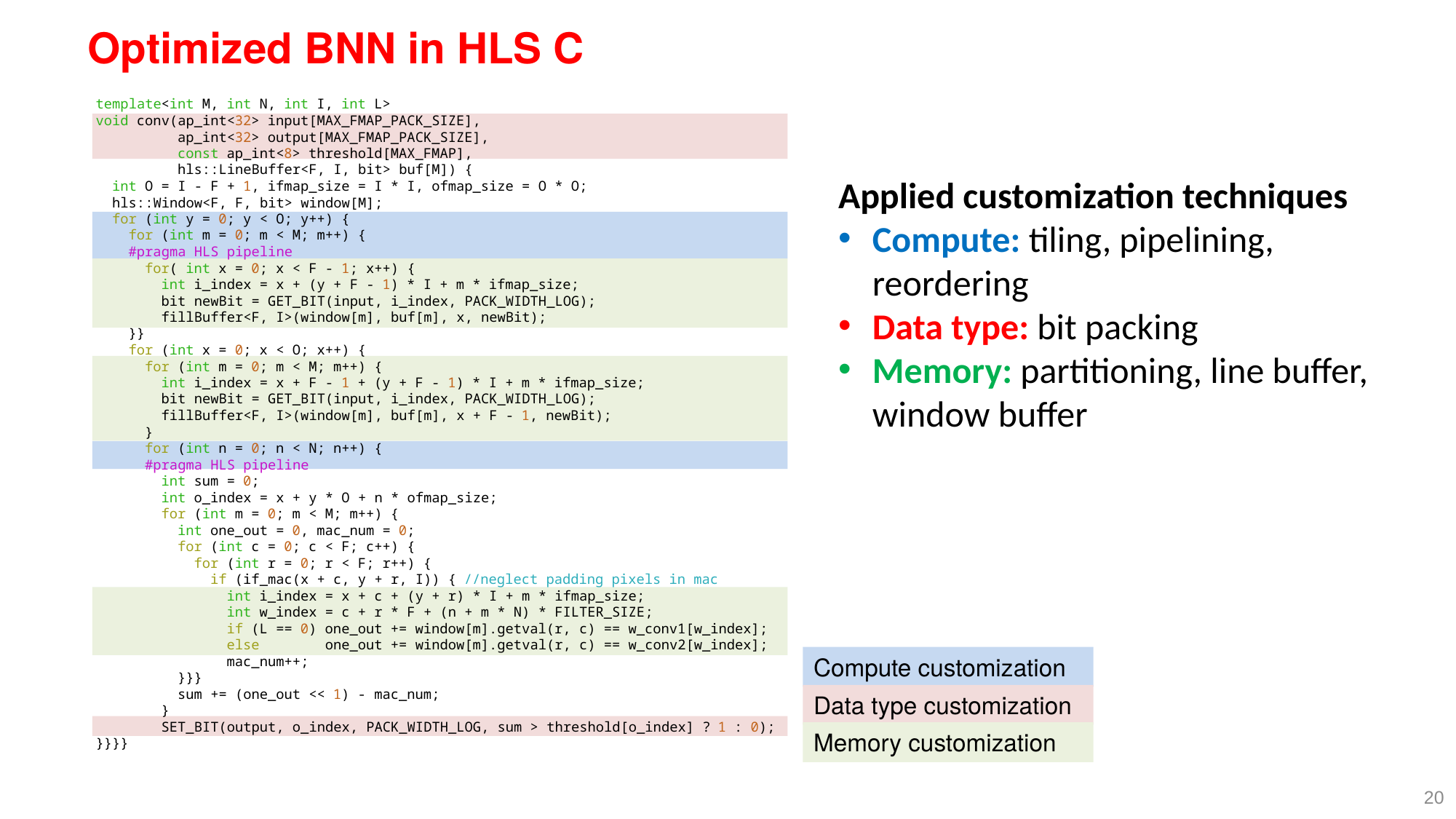

# Optimized BNN in HLS C
 template<int M, int N, int I, int L>
 void conv(ap_int<32> input[MAX_FMAP_PACK_SIZE],
           ap_int<32> output[MAX_FMAP_PACK_SIZE],
           const ap_int<8> threshold[MAX_FMAP],
           hls::LineBuffer<F, I, bit> buf[M]) {
   int O = I - F + 1, ifmap_size = I * I, ofmap_size = O * O;
   hls::Window<F, F, bit> window[M];
   for (int y = 0; y < O; y++) {
     for (int m = 0; m < M; m++) {
     #pragma HLS pipeline
       for( int x = 0; x < F - 1; x++) {
         int i_index = x + (y + F - 1) * I + m * ifmap_size;
         bit newBit = GET_BIT(input, i_index, PACK_WIDTH_LOG);
         fillBuffer<F, I>(window[m], buf[m], x, newBit);
     }}
     for (int x = 0; x < O; x++) {
       for (int m = 0; m < M; m++) {
         int i_index = x + F - 1 + (y + F - 1) * I + m * ifmap_size;
         bit newBit = GET_BIT(input, i_index, PACK_WIDTH_LOG);
         fillBuffer<F, I>(window[m], buf[m], x + F - 1, newBit);
       }
       for (int n = 0; n < N; n++) {
       #pragma HLS pipeline
         int sum = 0;
         int o_index = x + y * O + n * ofmap_size;
         for (int m = 0; m < M; m++) {
           int one_out = 0, mac_num = 0;
           for (int c = 0; c < F; c++) {
             for (int r = 0; r < F; r++) {
               if (if_mac(x + c, y + r, I)) { //neglect padding pixels in mac
                 int i_index = x + c + (y + r) * I + m * ifmap_size;
                 int w_index = c + r * F + (n + m * N) * FILTER_SIZE;
                 if (L == 0) one_out += window[m].getval(r, c) == w_conv1[w_index];
                 else        one_out += window[m].getval(r, c) == w_conv2[w_index];
                 mac_num++;
           }}}
           sum += (one_out << 1) - mac_num;
         }
         SET_BIT(output, o_index, PACK_WIDTH_LOG, sum > threshold[o_index] ? 1 : 0);
 }}}}

Applied customization techniques
Compute: tiling, pipelining, reordering
Data type: bit packing
Memory: partitioning, line buffer, window buffer
Compute customization
Data type customization
Memory customization
20